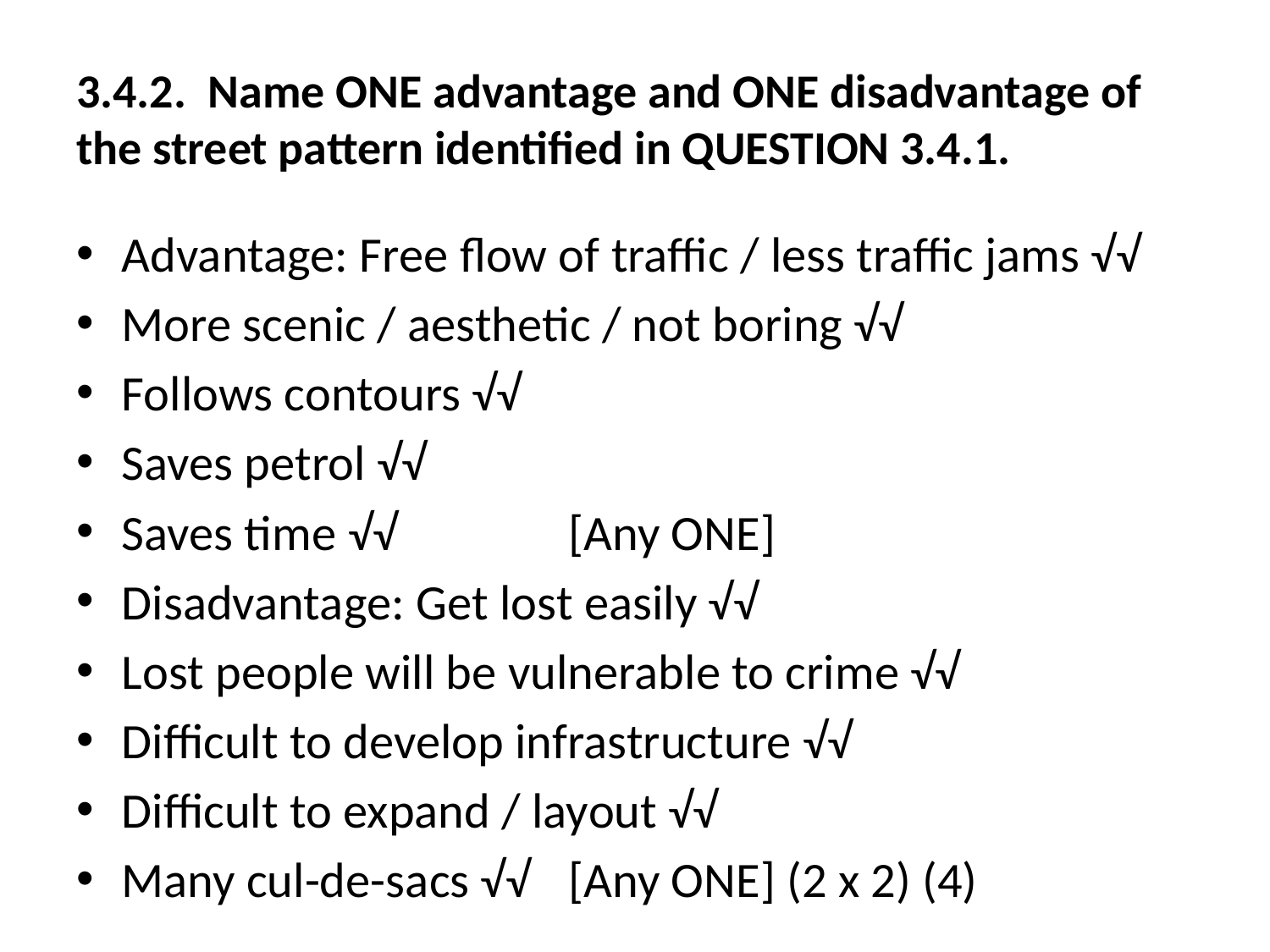

# 3.4.2.  Name ONE advantage and ONE disadvantage of the street pattern identified in QUESTION 3.4.1.
Advantage: Free flow of traffic / less traffic jams √√
More scenic / aesthetic / not boring √√
Follows contours √√
Saves petrol √√
Saves time √√		[Any ONE]
Disadvantage: Get lost easily √√
Lost people will be vulnerable to crime √√
Difficult to develop infrastructure √√
Difficult to expand / layout √√
Many cul-de-sacs √√		[Any ONE] (2 x 2) (4)